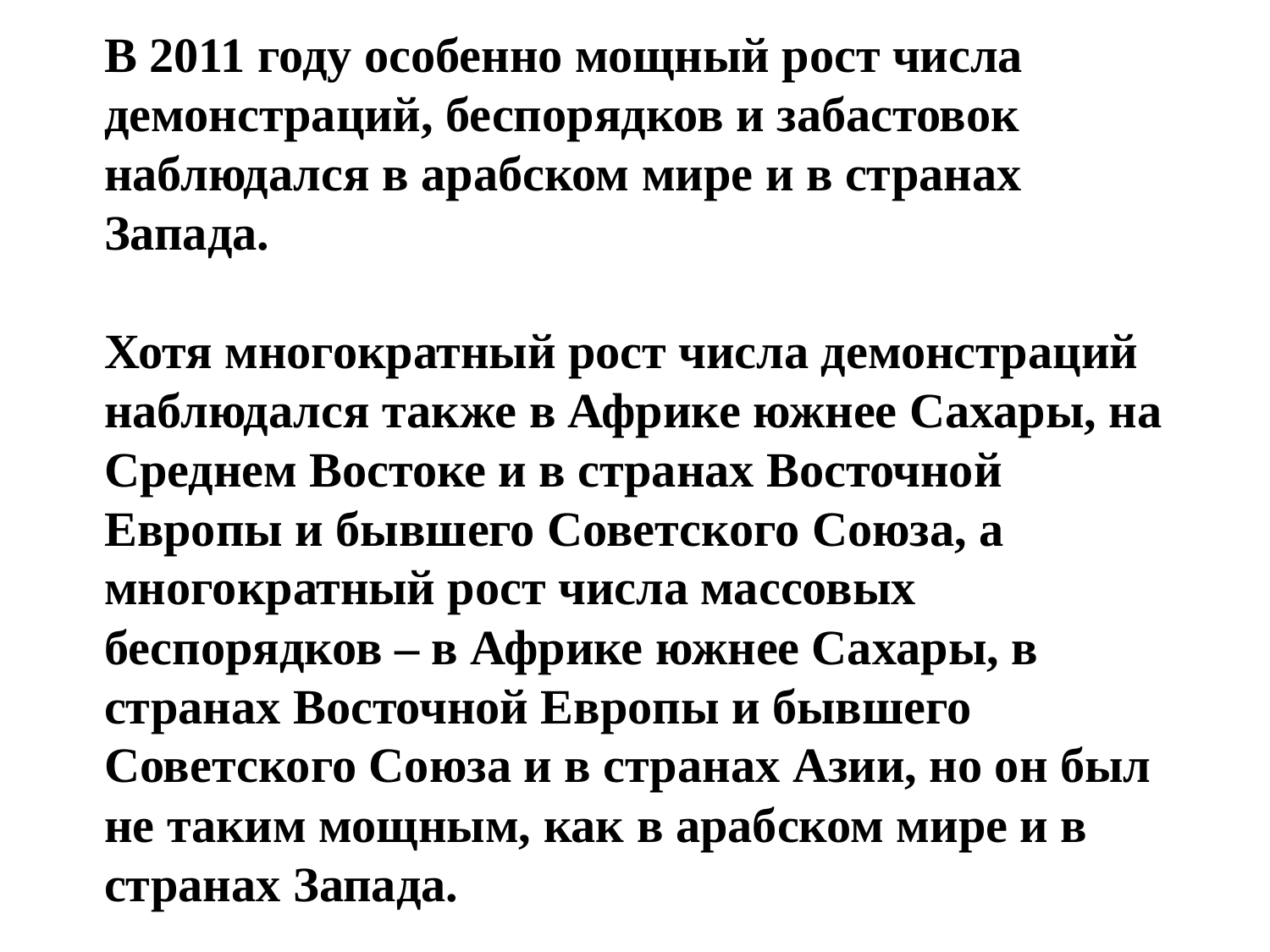

В 2011 году особенно мощный рост числа демонстраций, беспорядков и забастовок наблюдался в арабском мире и в странах Запада.

Хотя многократный рост числа демонстраций наблюдался также в Африке южнее Сахары, на Среднем Востоке и в странах Восточной Европы и бывшего Советского Союза, а многократный рост числа массовых беспорядков – в Африке южнее Сахары, в странах Восточной Европы и бывшего Советского Союза и в странах Азии, но он был не таким мощным, как в арабском мире и в странах Запада.